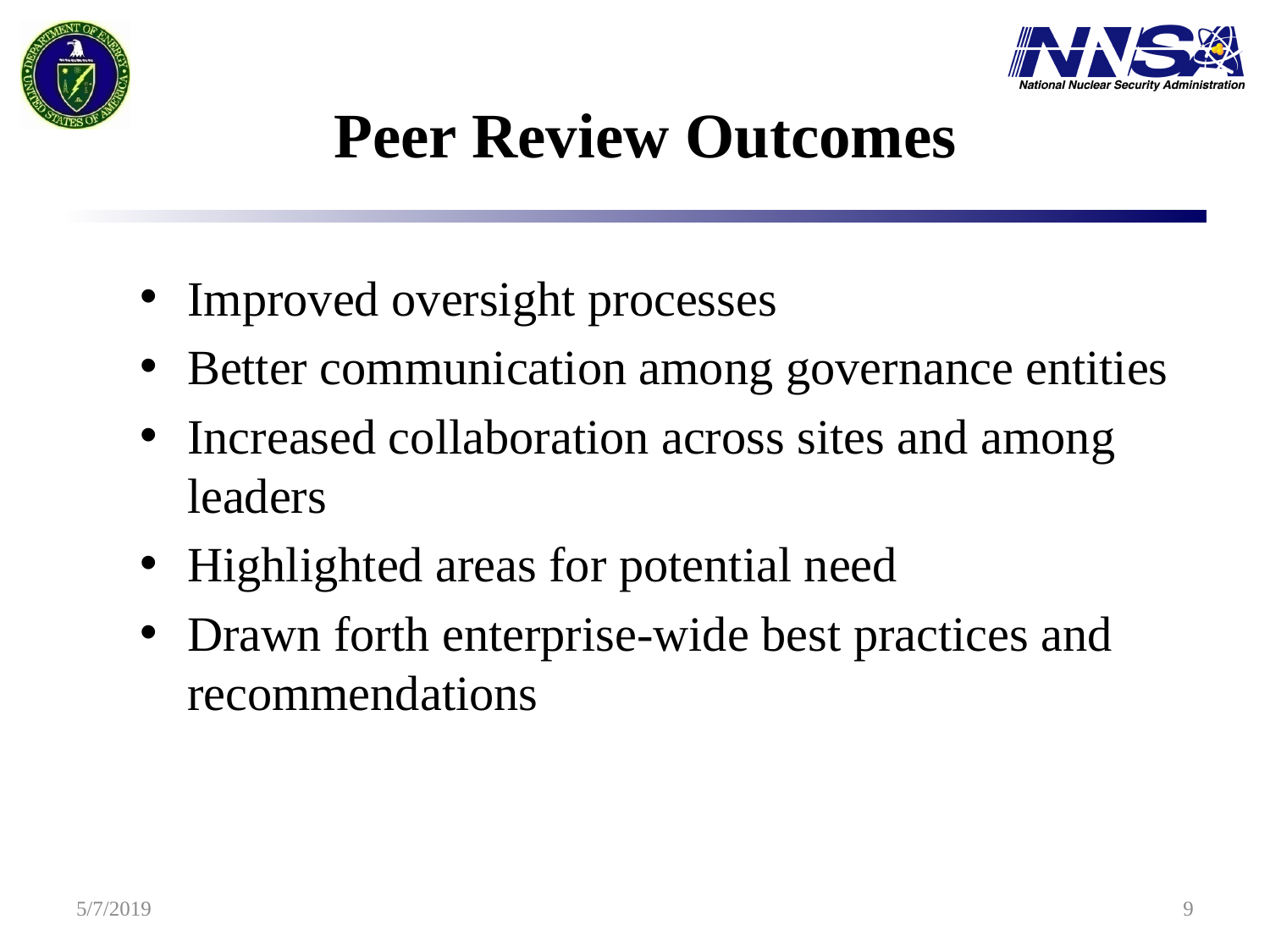

Peer Review Outcomes
Improved oversight processes
Better communication among governance entities
Increased collaboration across sites and among leaders
Highlighted areas for potential need
Drawn forth enterprise-wide best practices and recommendations
5/7/2019
9